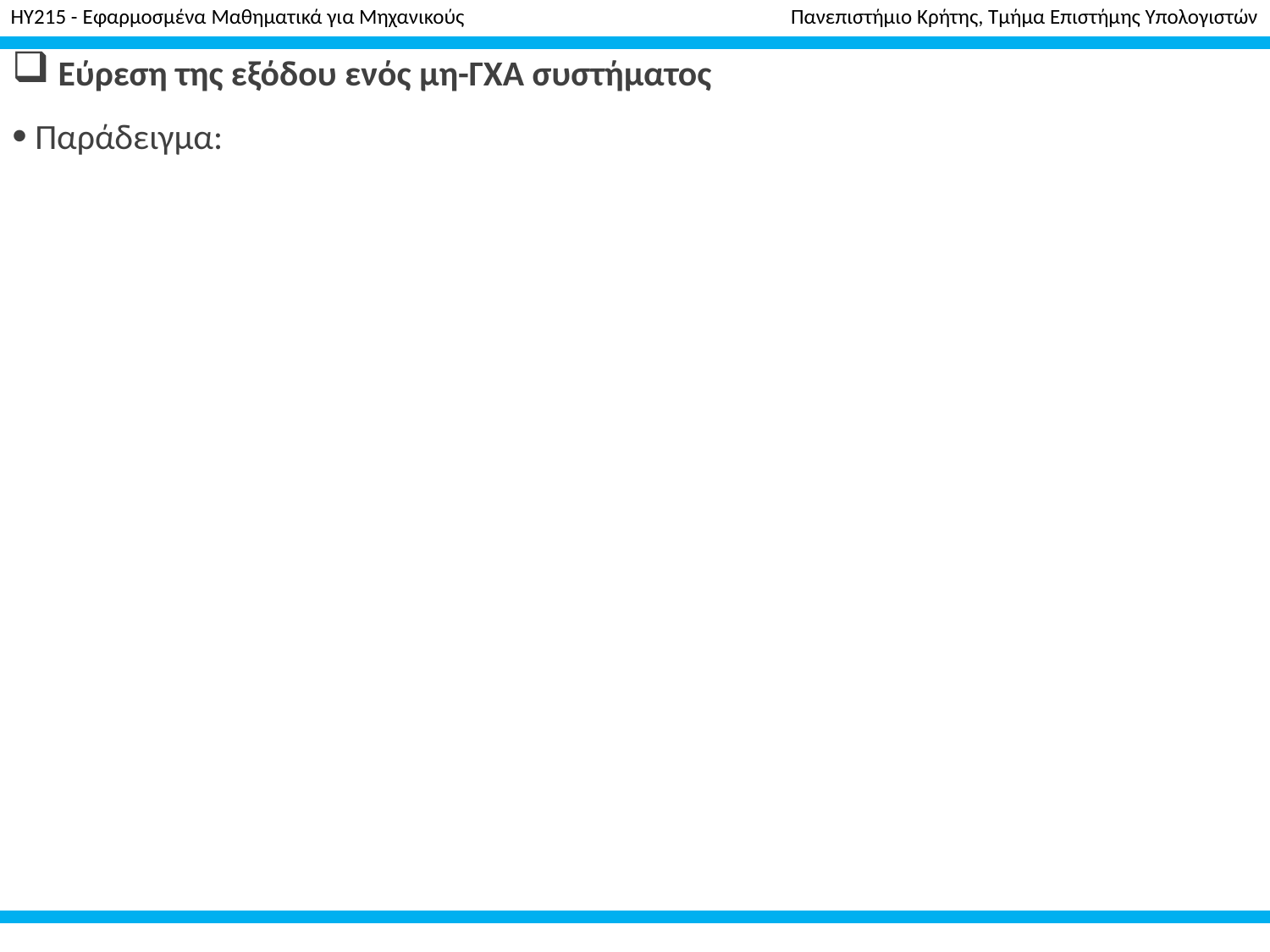

HY215 - Εφαρμοσμένα Μαθηματικά για Μηχανικούς                                                                   Πανεπιστήμιο Κρήτης, Τμήμα Επιστήμης Υπολογιστών
# Εφαρμοσμένα Μαθηματικά για Μηχανικούς

 Εύρεση της εξόδου ενός μη-ΓΧΑ συστήματος
 Παράδειγμα: